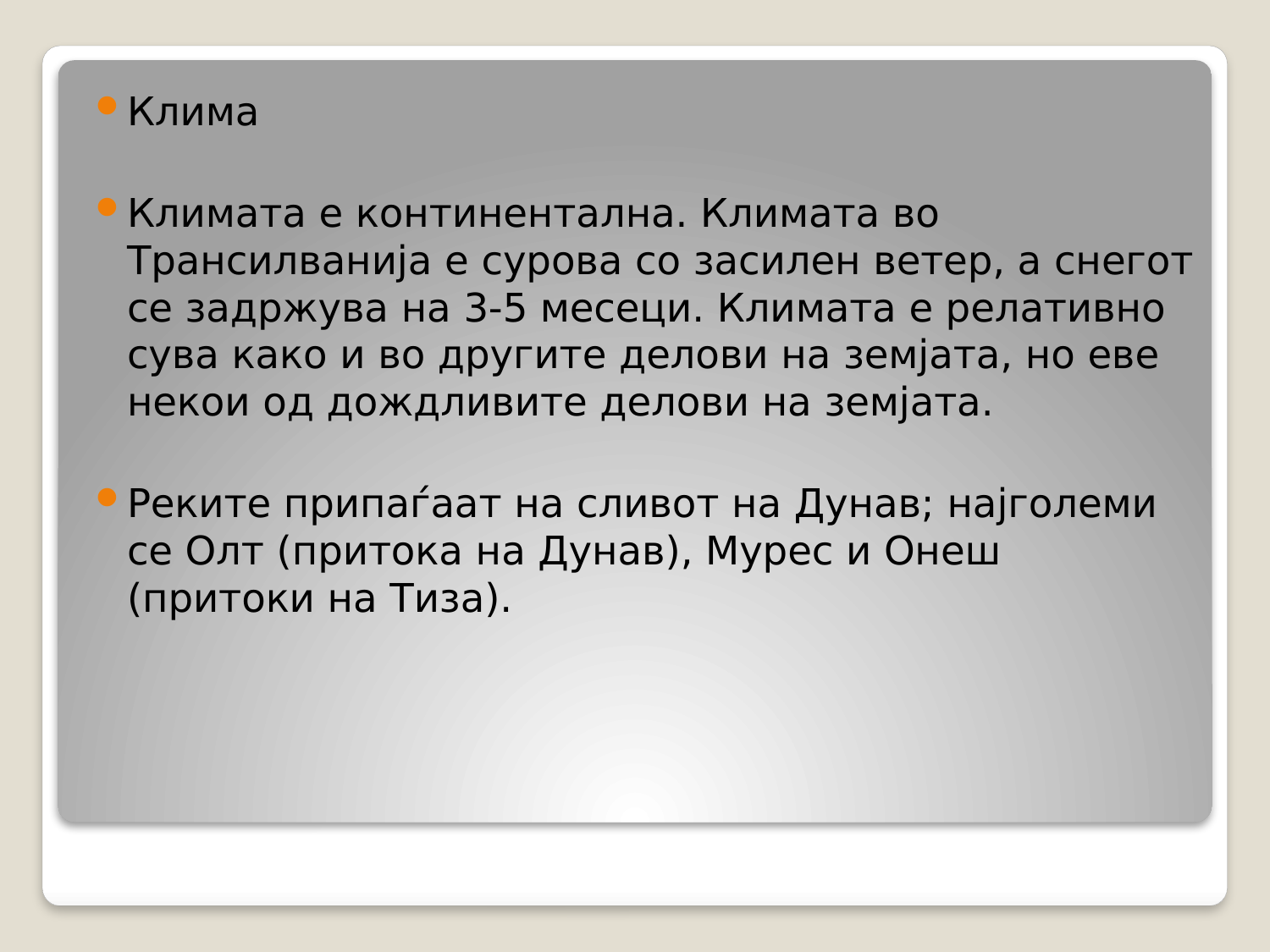

Клима

Климата е континентална. Климата во Трансилванија е сурова со засилен ветер, а снегот се задржува на 3-5 месеци. Климата е релативно сува како и во другите делови на земјата, но еве некои од дождливите делови на земјата.

Реките припаѓаат на сливот на Дунав; најголеми се Олт (притока на Дунав), Мурес и Онеш (притоки на Тиза).
#